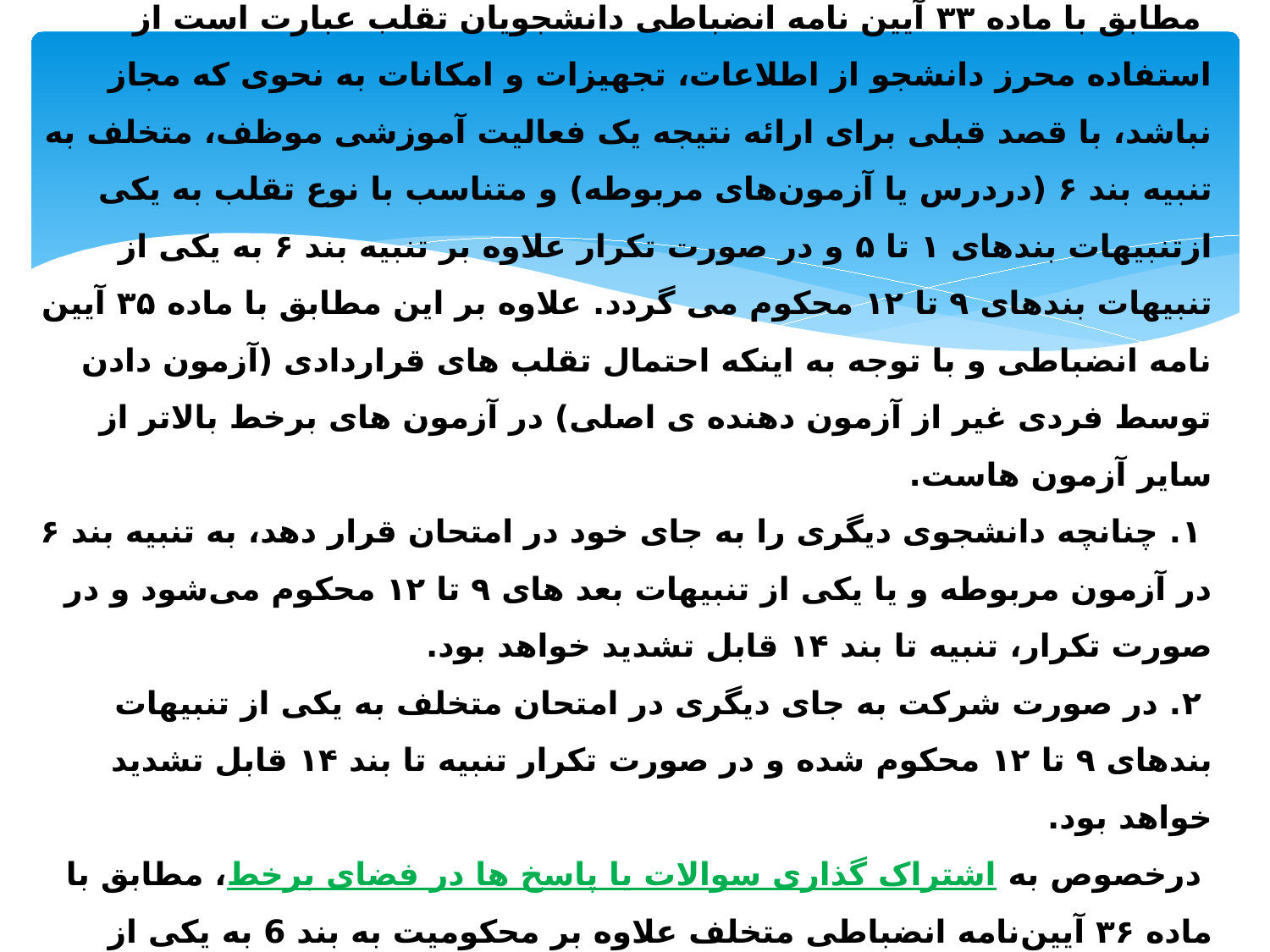

# موارد و مصادیق تخلفات در آزمون های برخط مطابق با ماده ۳۳ آیین نامه انضباطی دانشجویان تقلب عبارت است از استفاده محرز دانشجو از اطلاعات، تجهیزات و امکانات به نحوی که مجاز نباشد، با قصد قبلی برای ارائه نتیجه یک فعالیت آموزشی موظف، متخلف به تنبیه بند ۶ (دردرس یا آزمون‌های مربوطه) و متناسب با نوع تقلب به یکی ازتنبیهات بندهای ۱ تا ۵ و در صورت تکرار علاوه بر تنبیه بند ۶ به یکی از تنبیهات بندهای ۹ تا ۱۲ محکوم می گردد. علاوه بر این مطابق با ماده ۳۵ آیین نامه انضباطی و با توجه به اینکه احتمال تقلب های قراردادی (آزمون دادن توسط فردی غیر از آزمون دهنده ی اصلی) در آزمون های برخط بالاتر از سایر آزمون هاست. ۱. چنانچه دانشجوی دیگری را به جای خود در امتحان قرار دهد، به تنبیه بند ۶ در آزمون مربوطه و یا یکی از تنبیهات بعد های ۹ تا ۱۲ محکوم می‌شود و در صورت تکرار، تنبیه تا بند ۱۴ قابل تشدید خواهد بود. ۲. در صورت شرکت به جای دیگری در امتحان متخلف به یکی از تنبیهات بندهای ۹ تا ۱۲ محکوم شده و در صورت تکرار تنبیه تا بند ۱۴ قابل تشدید خواهد بود. درخصوص به اشتراک گذاری سوالات یا پاسخ ها در فضای برخط، مطابق با ماده ۳۶ آیین‌نامه انضباطی متخلف علاوه بر محکومیت به بند 6 به یکی از تنبیهات بندهای ۹ تا ۱۲ محکوم شده و در صورت تکرار، تنبیه تا بند ۱۴ قابل تشدید خواهد بود.